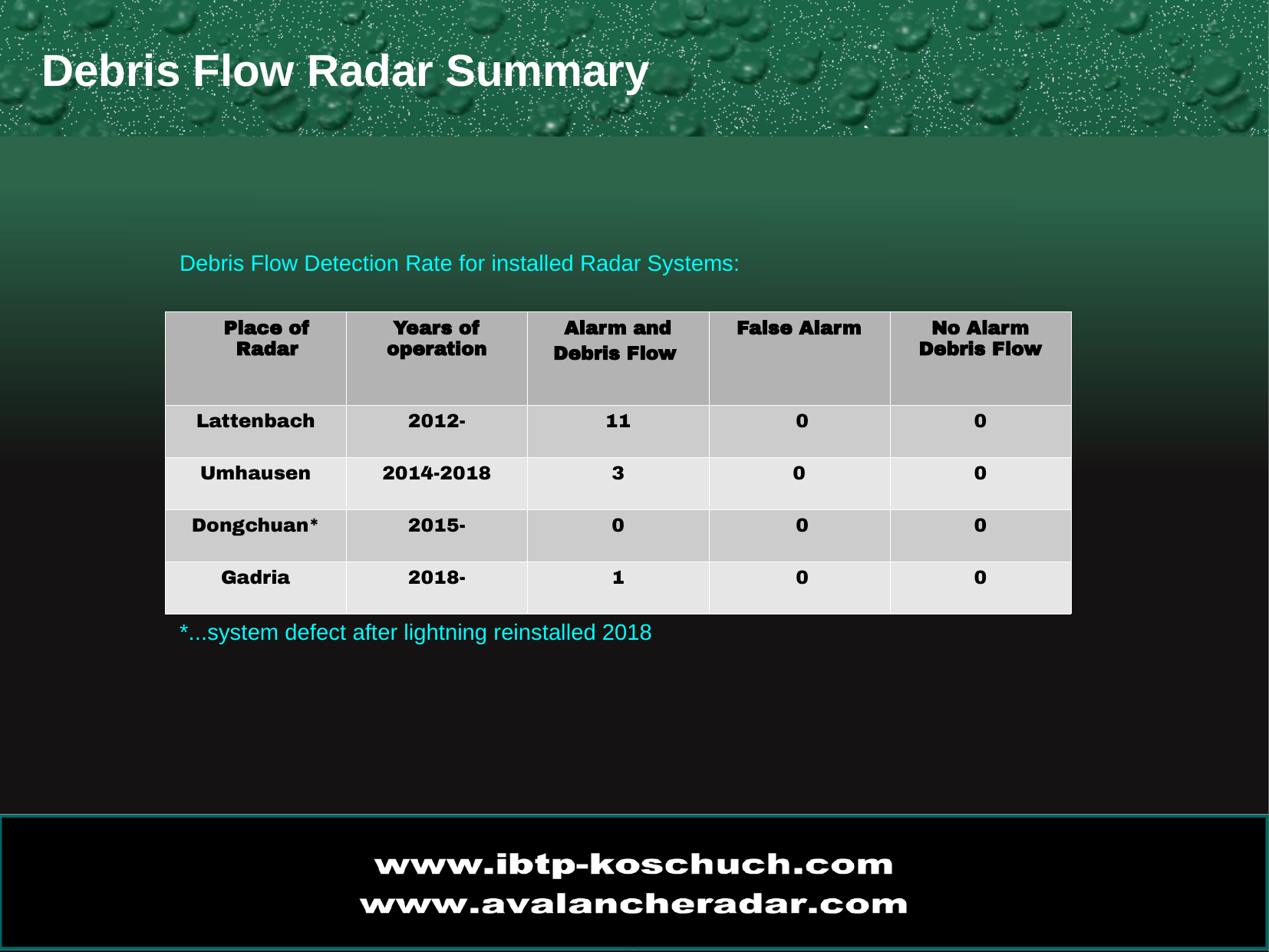

Debris Flow Radar Summary
Debris Flow Detection Rate for installed Radar Systems:
| Place of Radar | Years of operation | Alarm and Debris Flow | False Alarm | No Alarm Debris Flow |
| --- | --- | --- | --- | --- |
| Lattenbach | 2012- | 11 | 0 | 0 |
| Umhausen | 2014-2018 | 3 | 0 | 0 |
| Dongchuan\* | 2015- | 0 | 0 | 0 |
| Gadria | 2018- | 1 | 0 | 0 |
*...system defect after lightning reinstalled 2018